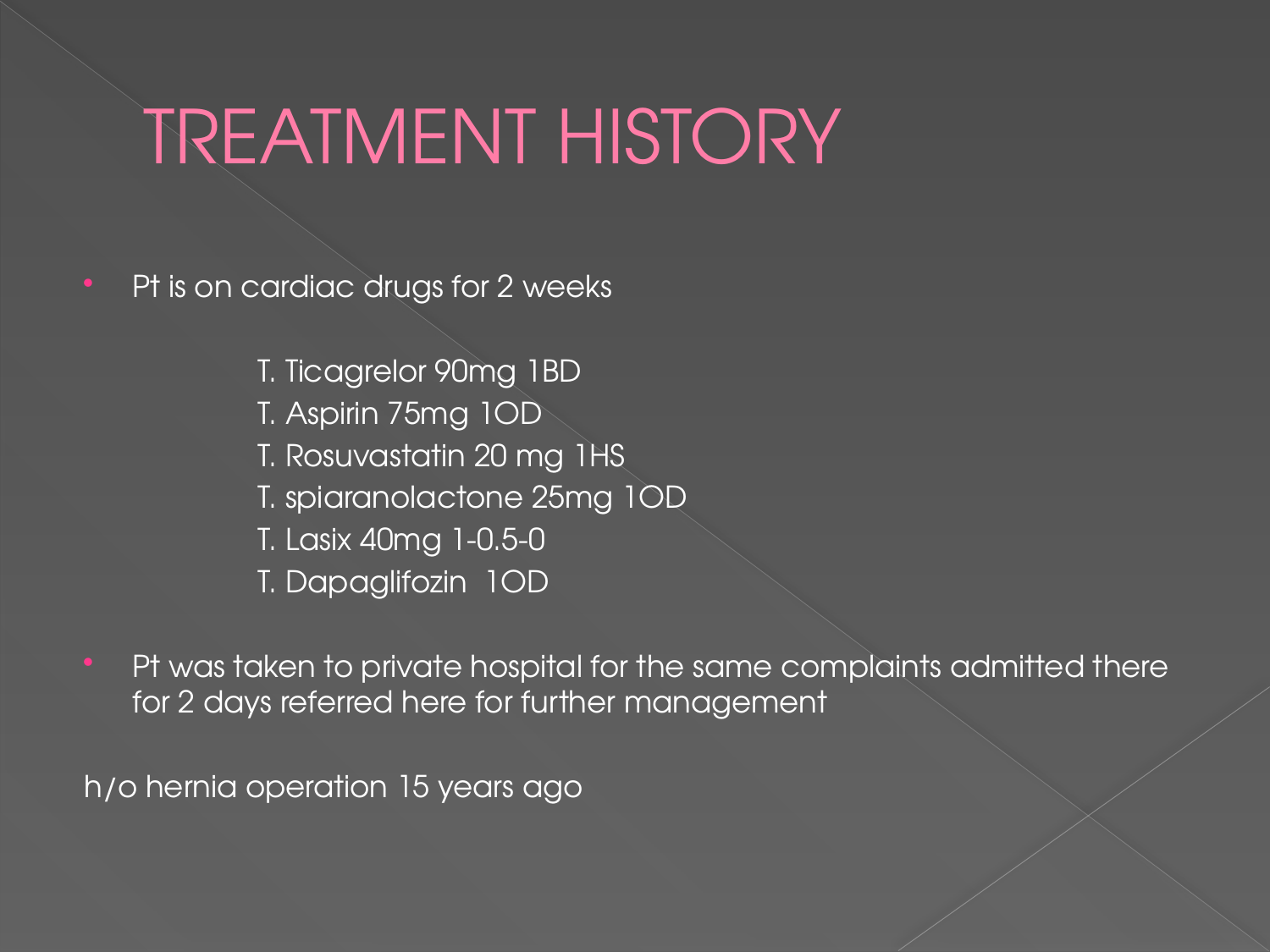

# TREATMENT HISTORY
Pt is on cardiac drugs for 2 weeks

                     T. Ticagrelor 90mg 1BD
                     T. Aspirin 75mg 1OD
                     T. Rosuvastatin 20 mg 1HS
                     T. spiaranolactone 25mg 1OD
                     T. Lasix 40mg 1-0.5-0
                     T. Dapaglifozin  1OD

Pt was taken to private hospital for the same complaints admitted there for 2 days referred here for further management

h/o hernia operation 15 years ago